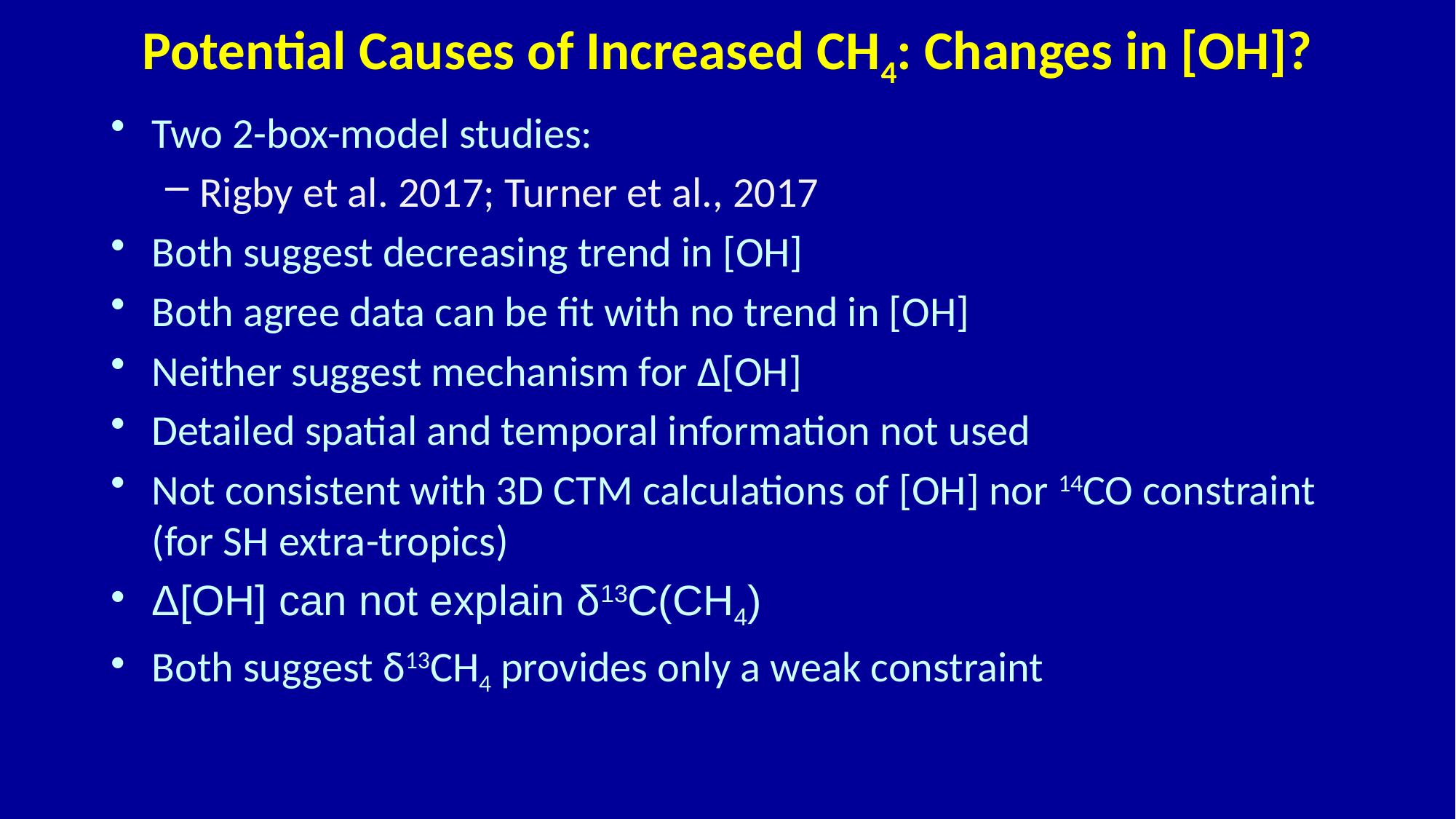

Potential Causes of Increased CH4: Changes in [OH]?
Two 2-box-model studies:
Rigby et al. 2017; Turner et al., 2017
Both suggest decreasing trend in [OH]
Both agree data can be fit with no trend in [OH]
Neither suggest mechanism for Δ[OH]
Detailed spatial and temporal information not used
Not consistent with 3D CTM calculations of [OH] nor 14CO constraint (for SH extra-tropics)
Δ[OH] can not explain δ13C(CH4)
Both suggest δ13CH4 provides only a weak constraint